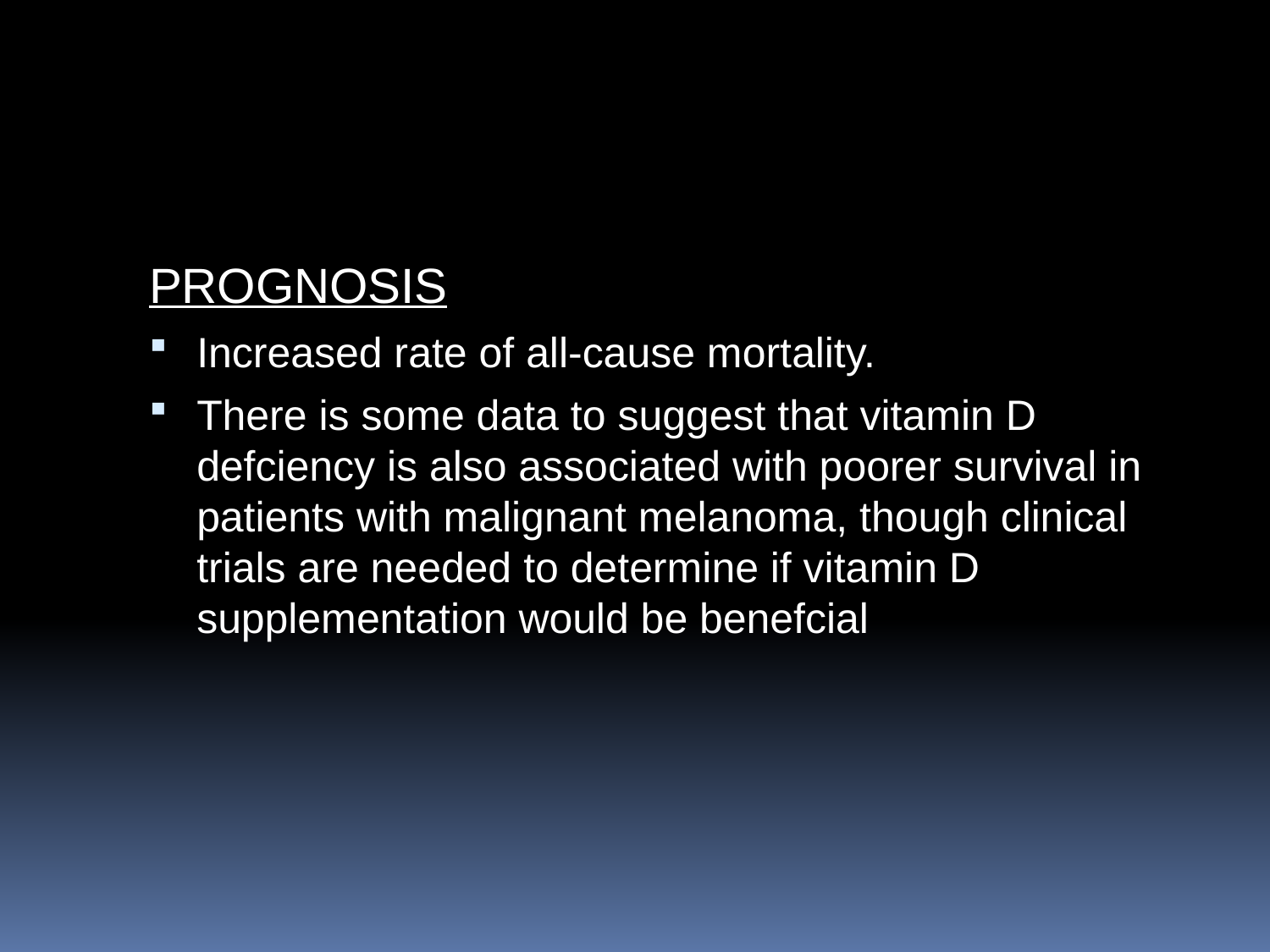

#
PROGNOSIS
Increased rate of all‐cause mortality.
There is some data to suggest that vitamin D defciency is also associated with poorer survival in patients with malignant melanoma, though clinical trials are needed to determine if vitamin D supplementation would be benefcial